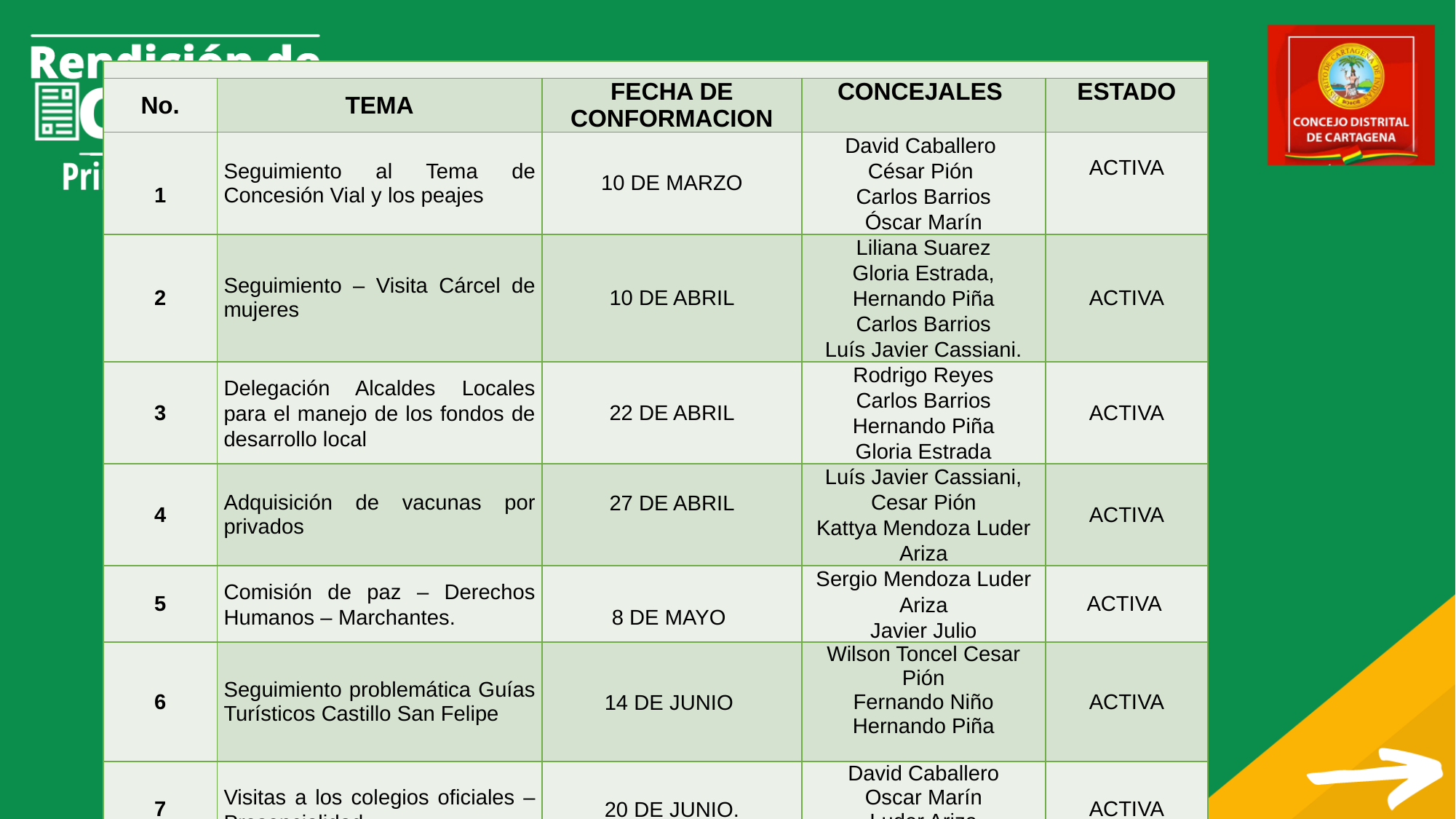

#
|  |  |  |  |  |
| --- | --- | --- | --- | --- |
| No. | TEMA | FECHA DE CONFORMACION | CONCEJALES | ESTADO |
| 1 | Seguimiento al Tema de Concesión Vial y los peajes | 10 DE MARZO | David Caballero  César Pión   Carlos Barrios   Óscar Marín | ACTIVA |
| 2 | Seguimiento – Visita Cárcel de mujeres | 10 DE ABRIL | Liliana Suarez Gloria Estrada, Hernando Piña Carlos Barrios Luís Javier Cassiani. | ACTIVA |
| 3 | Delegación Alcaldes Locales para el manejo de los fondos de desarrollo local | 22 DE ABRIL | Rodrigo Reyes Carlos Barrios Hernando Piña Gloria Estrada | ACTIVA |
| 4 | Adquisición de vacunas por privados | 27 DE ABRIL | Luís Javier Cassiani, Cesar Pión Kattya Mendoza Luder Ariza | ACTIVA |
| 5 | Comisión de paz – Derechos Humanos – Marchantes. | 8 DE MAYO | Sergio Mendoza Luder Ariza Javier Julio | ACTIVA |
| 6 | Seguimiento problemática Guías Turísticos Castillo San Felipe | 14 DE JUNIO | Wilson Toncel Cesar Pión Fernando Niño Hernando Piña | ACTIVA |
| 7 | Visitas a los colegios oficiales – Presencialidad | 20 DE JUNIO. | David Caballero Oscar Marín Luder Ariza | ACTIVA |